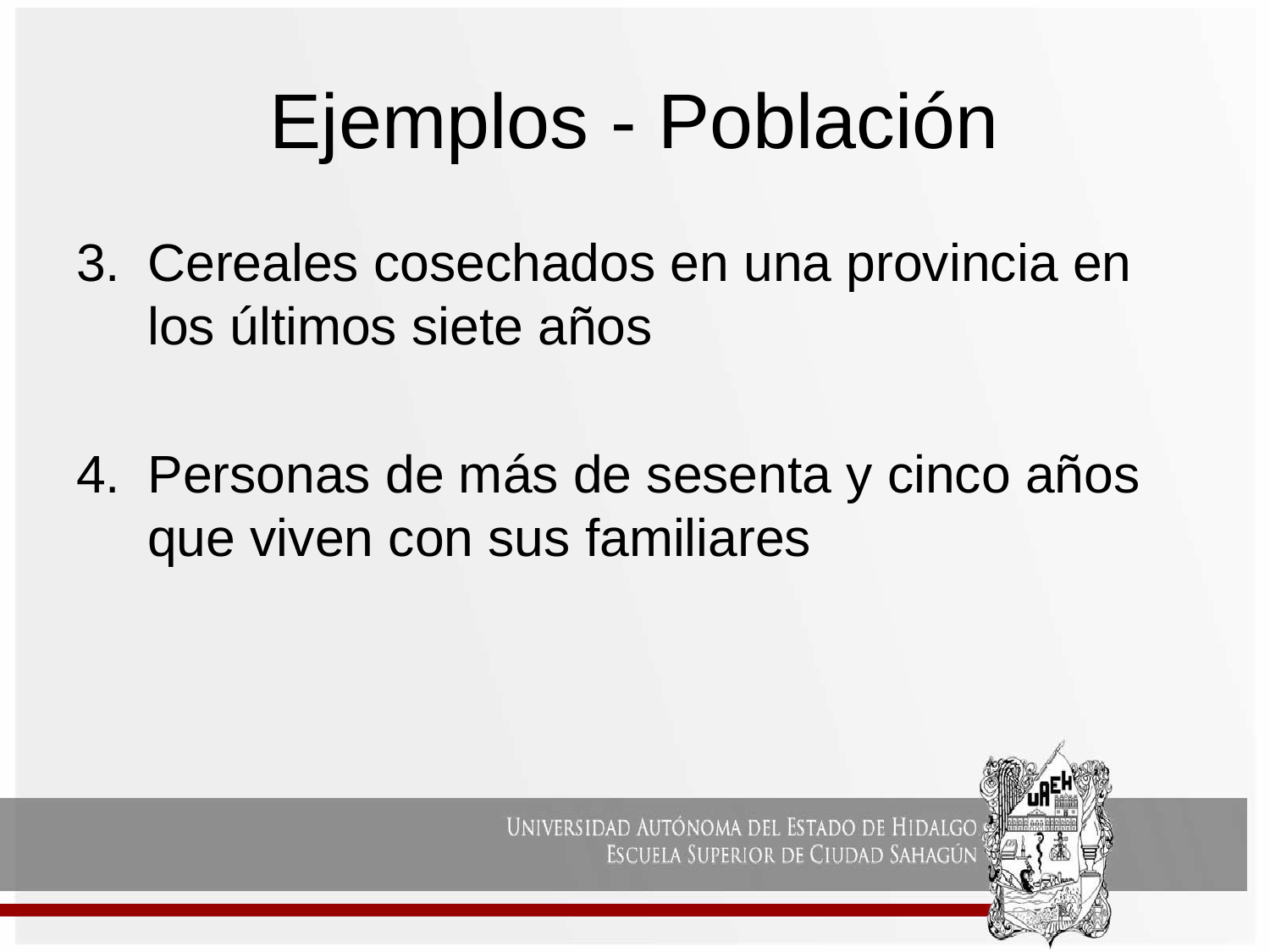

# Ejemplos - Población
Cereales cosechados en una provincia en los últimos siete años

Personas de más de sesenta y cinco años que viven con sus familiares